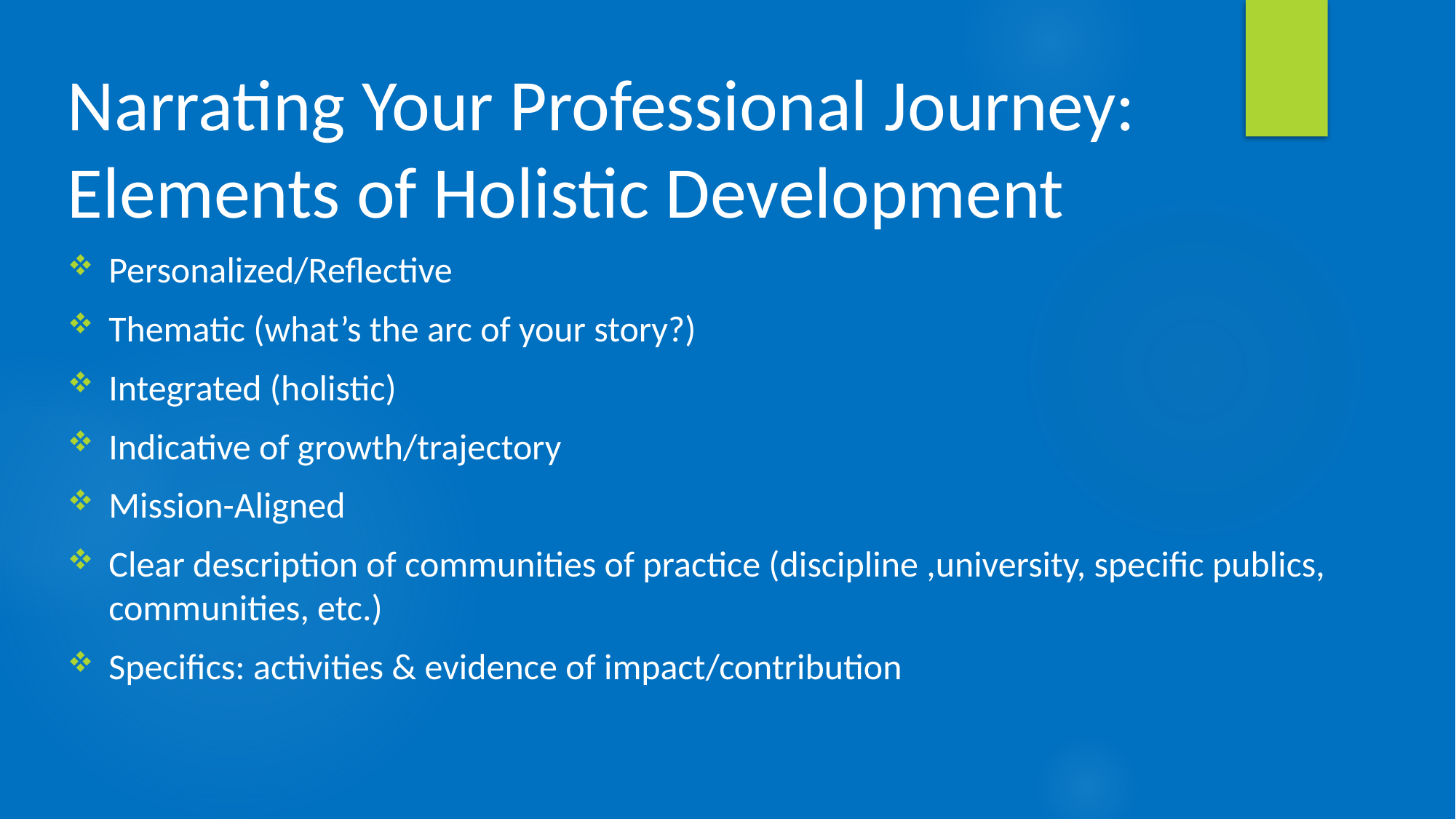

# Narrating Your Professional Journey: Elements of Holistic Development
Personalized/Reflective
Thematic (what’s the arc of your story?)
Integrated (holistic)
Indicative of growth/trajectory
Mission-Aligned
Clear description of communities of practice (discipline ,university, specific publics, communities, etc.)
Specifics: activities & evidence of impact/contribution